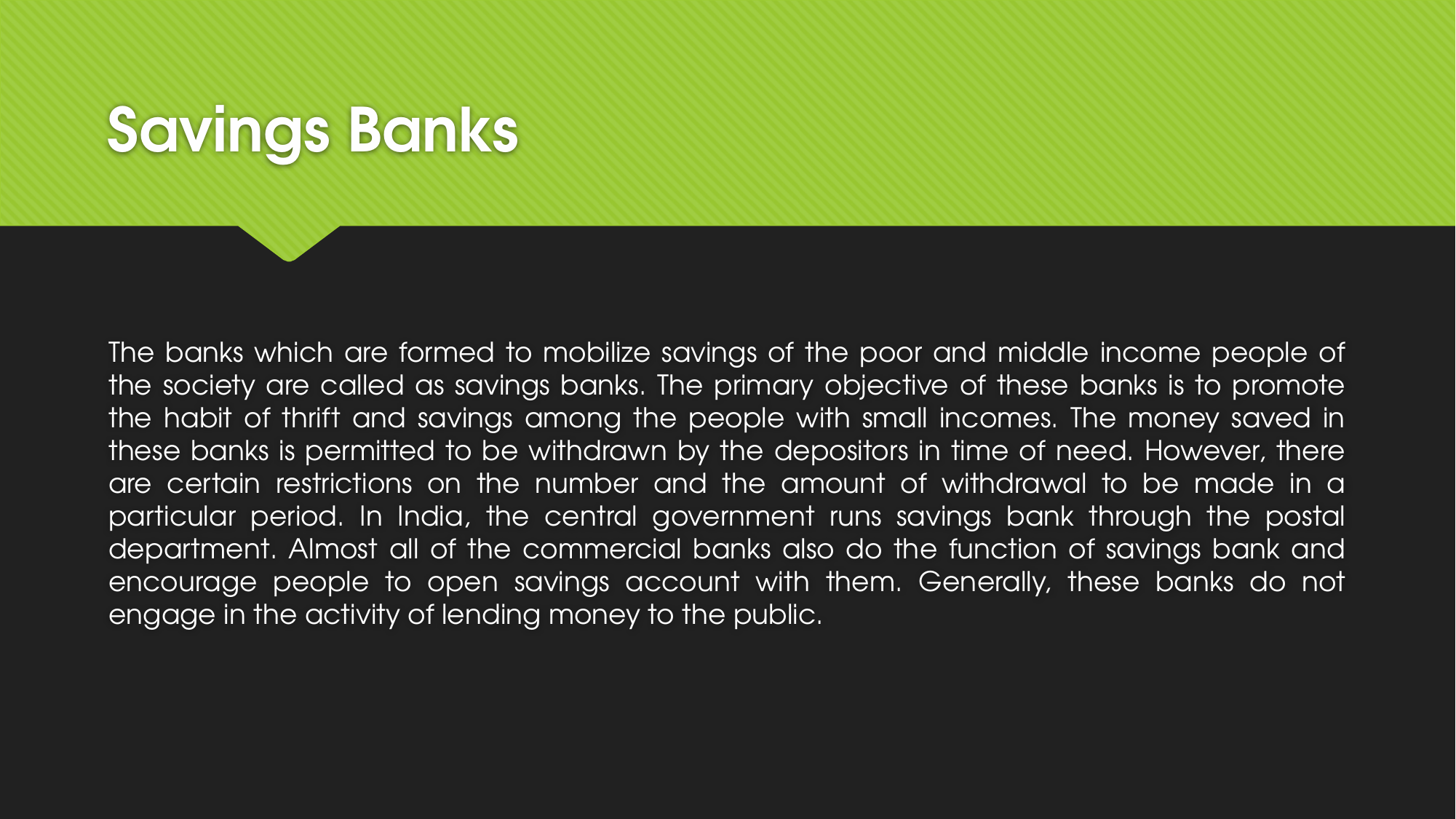

# Savings Banks
The banks which are formed to mobilize savings of the poor and middle income people of the society are called as savings banks. The primary objective of these banks is to promote the habit of thrift and savings among the people with small incomes. The money saved in these banks is permitted to be withdrawn by the depositors in time of need. However, there are certain restrictions on the number and the amount of withdrawal to be made in a particular period. In India, the central government runs savings bank through the postal department. Almost all of the commercial banks also do the function of savings bank and encourage people to open savings account with them. Generally, these banks do not engage in the activity of lending money to the public.